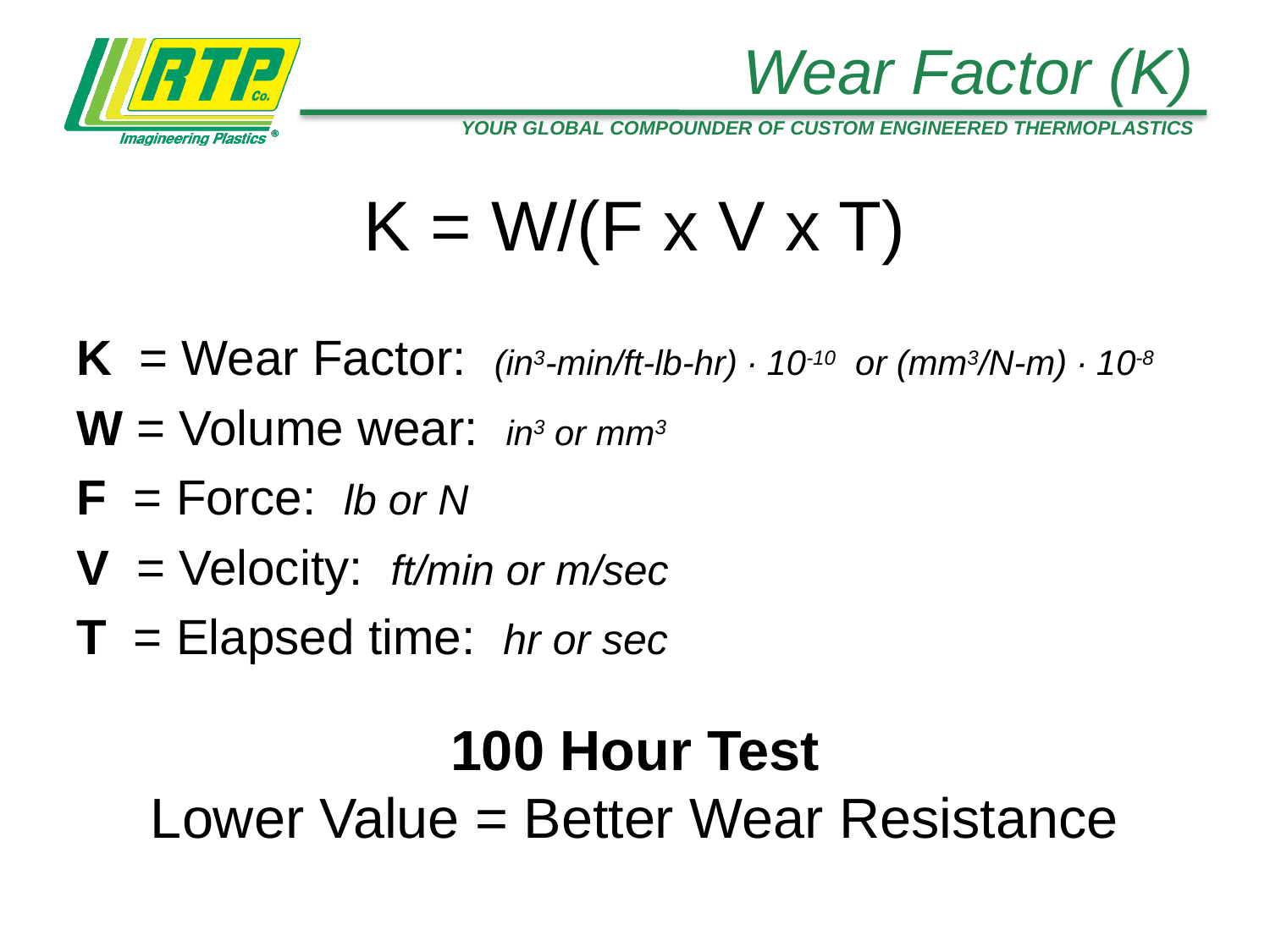

# Wear Factor (K)
K = W/(F x V x T)

K  = Wear Factor:  (in3-min/ft-lb-hr) ∙ 10-10  or (mm3/N-m) ∙ 10-8
W = Volume wear:  in3 or mm3
F  = Force:  lb or N
V  = Velocity:  ft/min or m/sec
T  = Elapsed time:  hr or sec

100 Hour Test
Lower Value = Better Wear Resistance